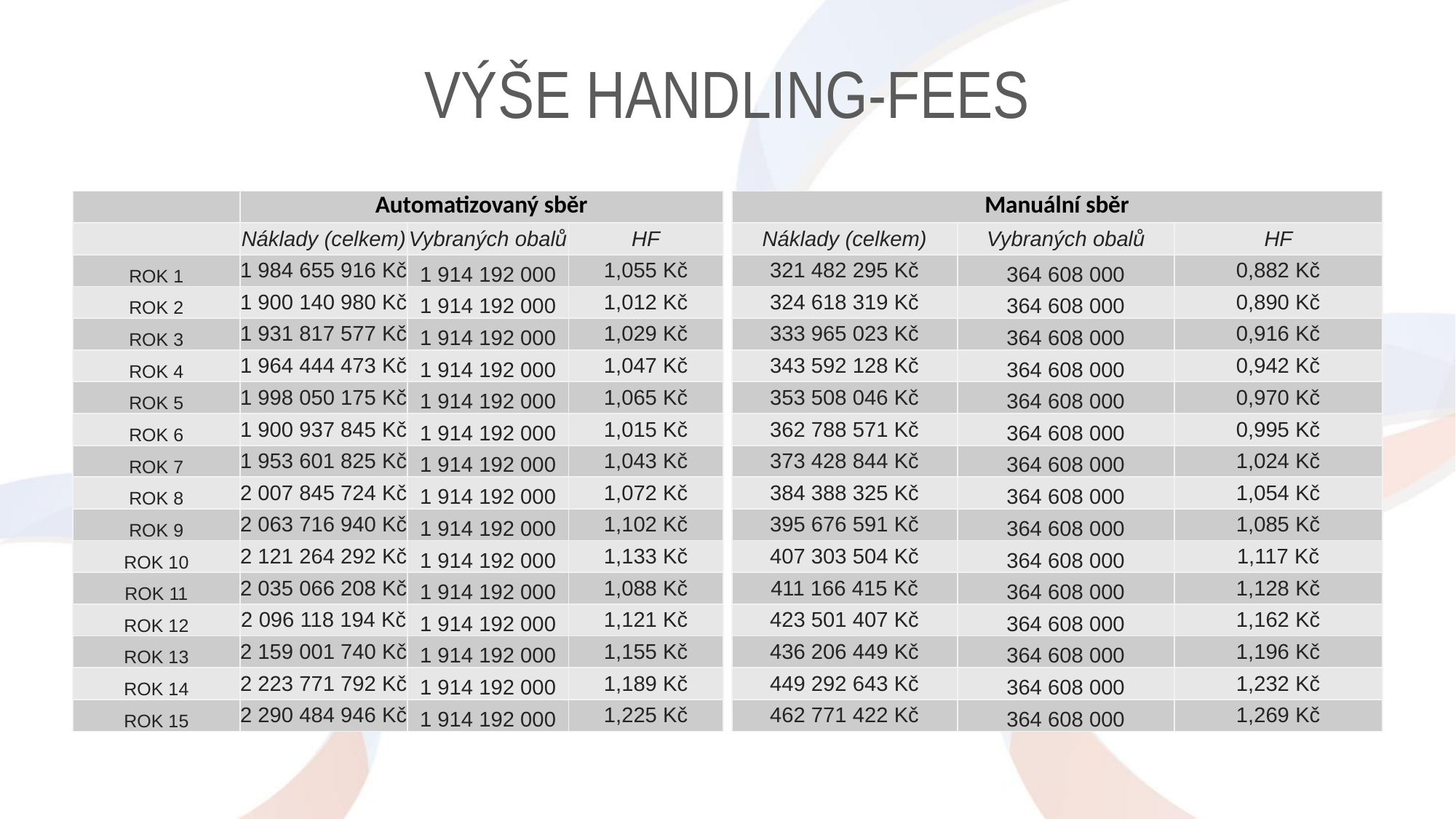

# Výše handling-fees
|  | Automatizovaný sběr |  |  |
| --- | --- | --- | --- |
|  | Náklady (celkem) | Vybraných obalů | HF |
| ROK 1 | 1 984 655 916 Kč | 1 914 192 000 | 1,055 Kč |
| ROK 2 | 1 900 140 980 Kč | 1 914 192 000 | 1,012 Kč |
| ROK 3 | 1 931 817 577 Kč | 1 914 192 000 | 1,029 Kč |
| ROK 4 | 1 964 444 473 Kč | 1 914 192 000 | 1,047 Kč |
| ROK 5 | 1 998 050 175 Kč | 1 914 192 000 | 1,065 Kč |
| ROK 6 | 1 900 937 845 Kč | 1 914 192 000 | 1,015 Kč |
| ROK 7 | 1 953 601 825 Kč | 1 914 192 000 | 1,043 Kč |
| ROK 8 | 2 007 845 724 Kč | 1 914 192 000 | 1,072 Kč |
| ROK 9 | 2 063 716 940 Kč | 1 914 192 000 | 1,102 Kč |
| ROK 10 | 2 121 264 292 Kč | 1 914 192 000 | 1,133 Kč |
| ROK 11 | 2 035 066 208 Kč | 1 914 192 000 | 1,088 Kč |
| ROK 12 | 2 096 118 194 Kč | 1 914 192 000 | 1,121 Kč |
| ROK 13 | 2 159 001 740 Kč | 1 914 192 000 | 1,155 Kč |
| ROK 14 | 2 223 771 792 Kč | 1 914 192 000 | 1,189 Kč |
| ROK 15 | 2 290 484 946 Kč | 1 914 192 000 | 1,225 Kč |
| Manuální sběr |  |  |
| --- | --- | --- |
| Náklady (celkem) | Vybraných obalů | HF |
| 321 482 295 Kč | 364 608 000 | 0,882 Kč |
| 324 618 319 Kč | 364 608 000 | 0,890 Kč |
| 333 965 023 Kč | 364 608 000 | 0,916 Kč |
| 343 592 128 Kč | 364 608 000 | 0,942 Kč |
| 353 508 046 Kč | 364 608 000 | 0,970 Kč |
| 362 788 571 Kč | 364 608 000 | 0,995 Kč |
| 373 428 844 Kč | 364 608 000 | 1,024 Kč |
| 384 388 325 Kč | 364 608 000 | 1,054 Kč |
| 395 676 591 Kč | 364 608 000 | 1,085 Kč |
| 407 303 504 Kč | 364 608 000 | 1,117 Kč |
| 411 166 415 Kč | 364 608 000 | 1,128 Kč |
| 423 501 407 Kč | 364 608 000 | 1,162 Kč |
| 436 206 449 Kč | 364 608 000 | 1,196 Kč |
| 449 292 643 Kč | 364 608 000 | 1,232 Kč |
| 462 771 422 Kč | 364 608 000 | 1,269 Kč |